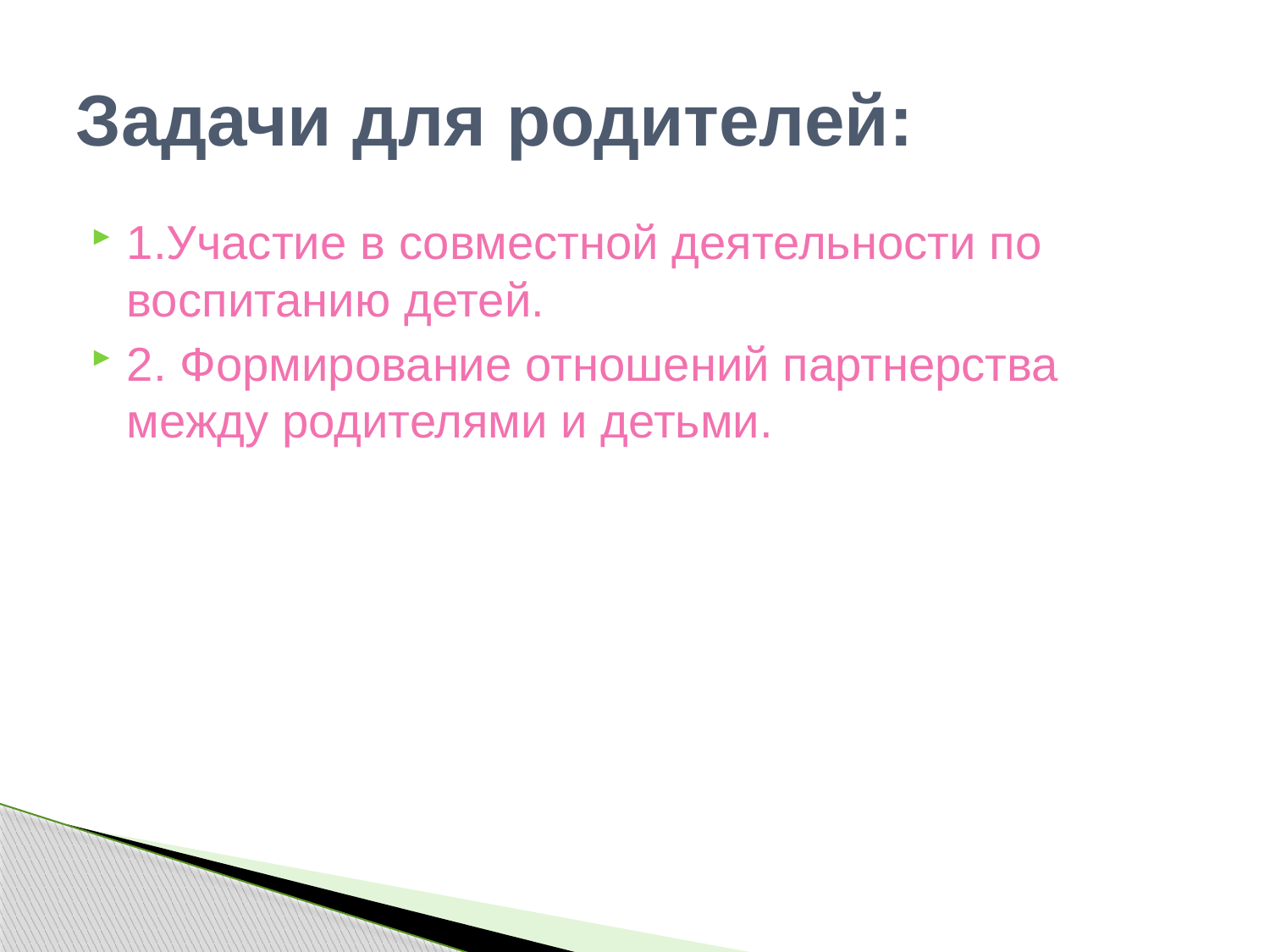

# Задачи для родителей:
1.Участие в совместной деятельности по воспитанию детей.
2. Формирование отношений партнерства между родителями и детьми.